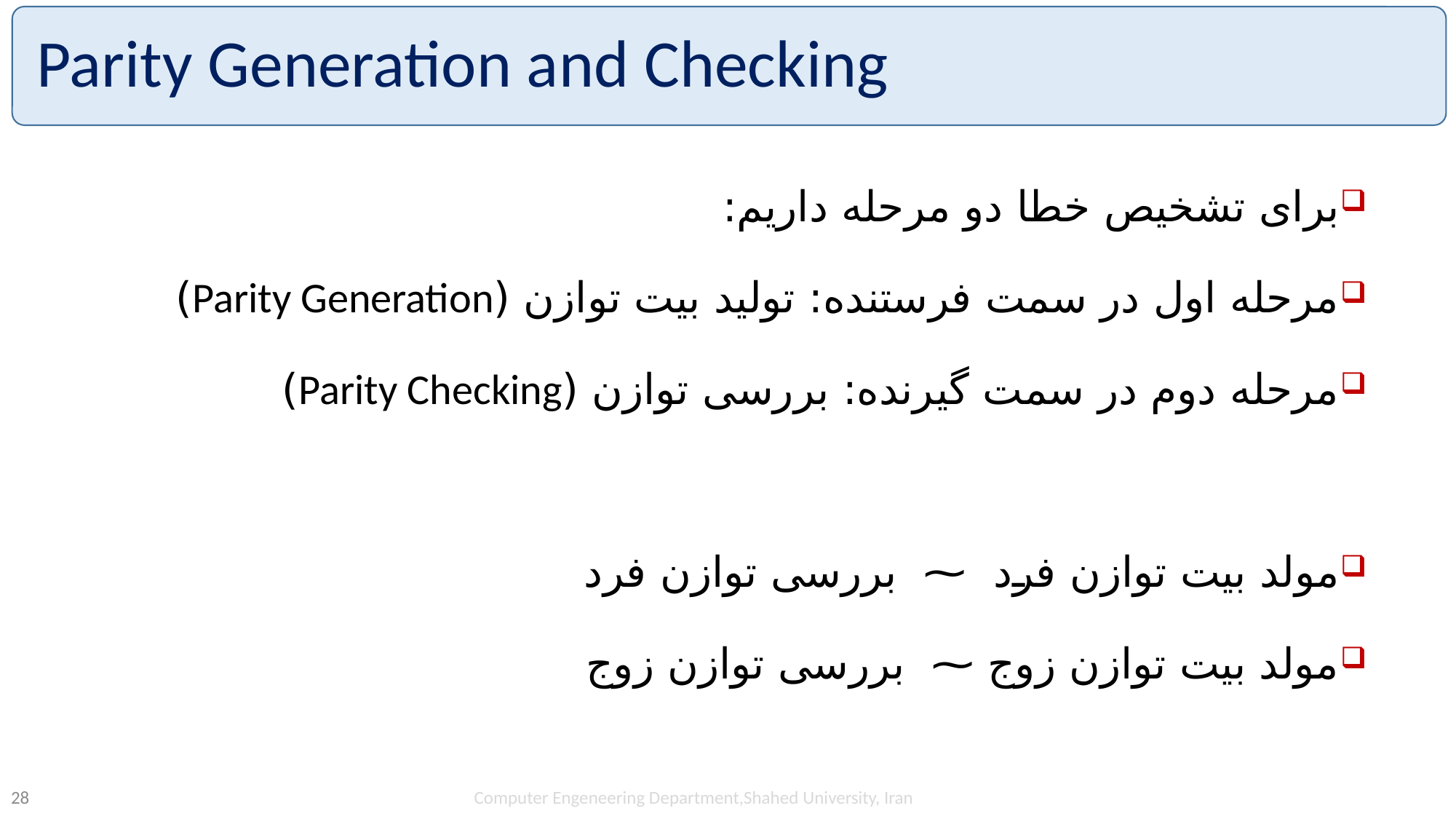

# Parity Generation and Checking
برای تشخیص خطا دو مرحله داریم:
مرحله اول در سمت فرستنده: تولید بیت توازن (Parity Generation)
مرحله دوم در سمت گیرنده: بررسی توازن (Parity Checking)

مولد بیت توازن فرد  ⁓  بررسی توازن فرد
مولد بیت توازن زوج ⁓  بررسی توازن زوج
Computer Engeneering Department,Shahed University, Iran
28